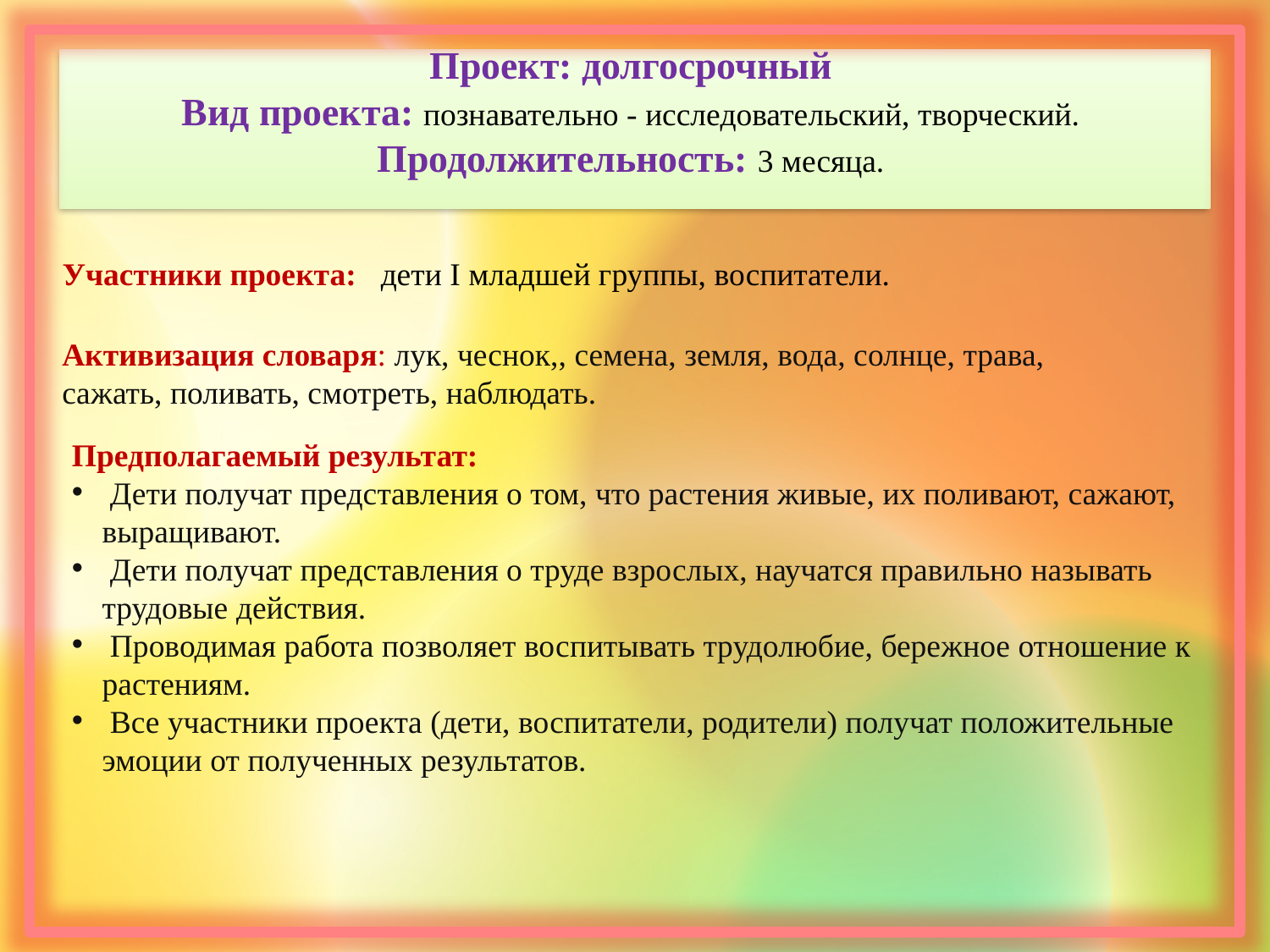

# Проект: долгосрочный Вид проекта: познавательно - исследовательский, творческий. Продолжительность: 3 месяца.
Участники проекта:   дети I младшей группы, воспитатели.
Активизация словаря: лук, чеснок,, семена, земля, вода, солнце, трава, сажать, поливать, смотреть, наблюдать.
Предполагаемый результат:
 Дети получат представления о том, что растения живые, их поливают, сажают, выращивают.
 Дети получат представления о труде взрослых, научатся правильно называть трудовые действия.
 Проводимая работа позволяет воспитывать трудолюбие, бережное отношение к растениям.
 Все участники проекта (дети, воспитатели, родители) получат положительные эмоции от полученных результатов.